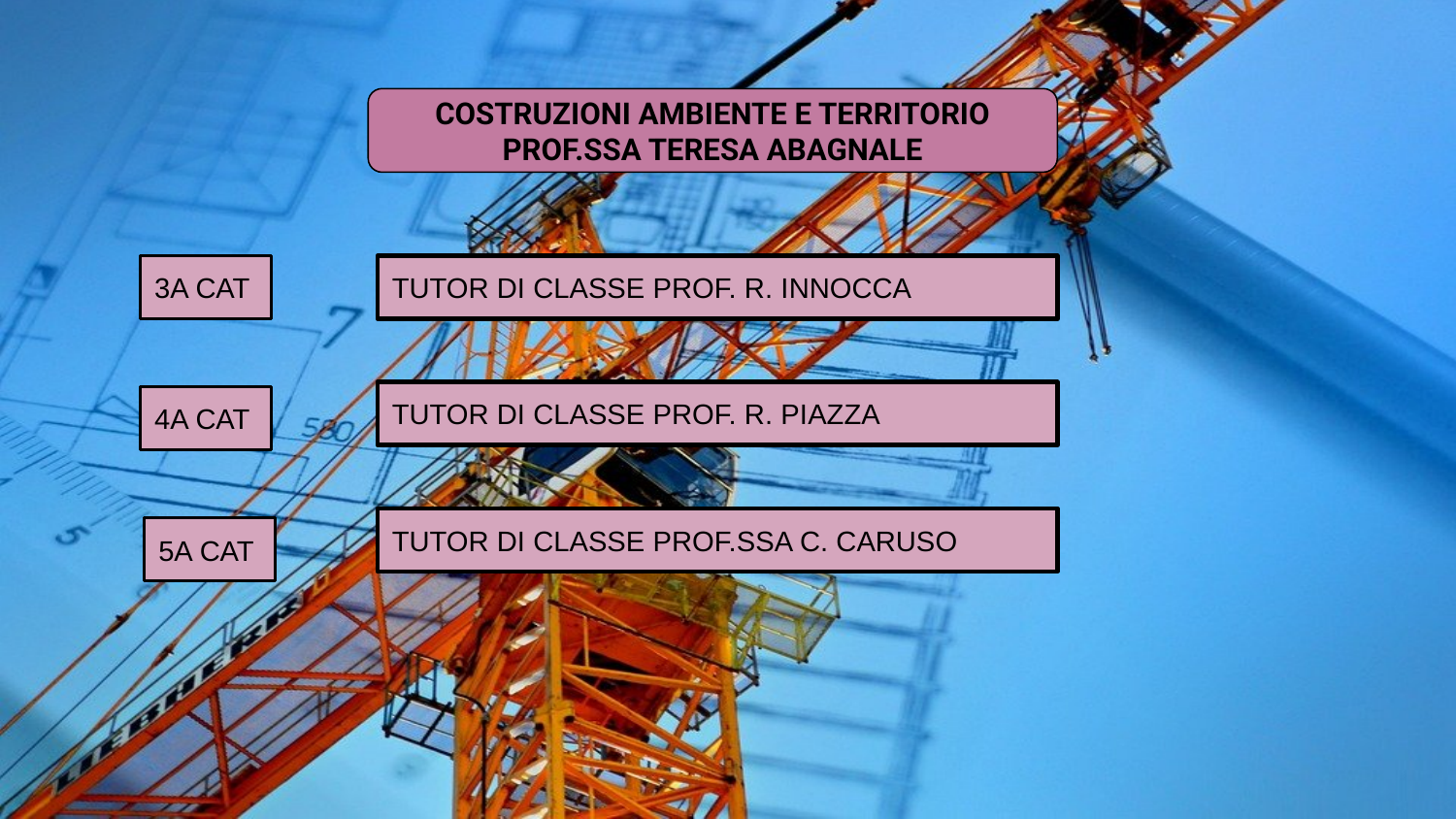

COSTRUZIONI AMBIENTE E TERRITORIO
PROF.SSA TERESA ABAGNALE
3A CAT
TUTOR DI CLASSE PROF. R. INNOCCA
TUTOR DI CLASSE PROF. R. PIAZZA
4A CAT
TUTOR DI CLASSE PROF.SSA C. CARUSO
5A CAT